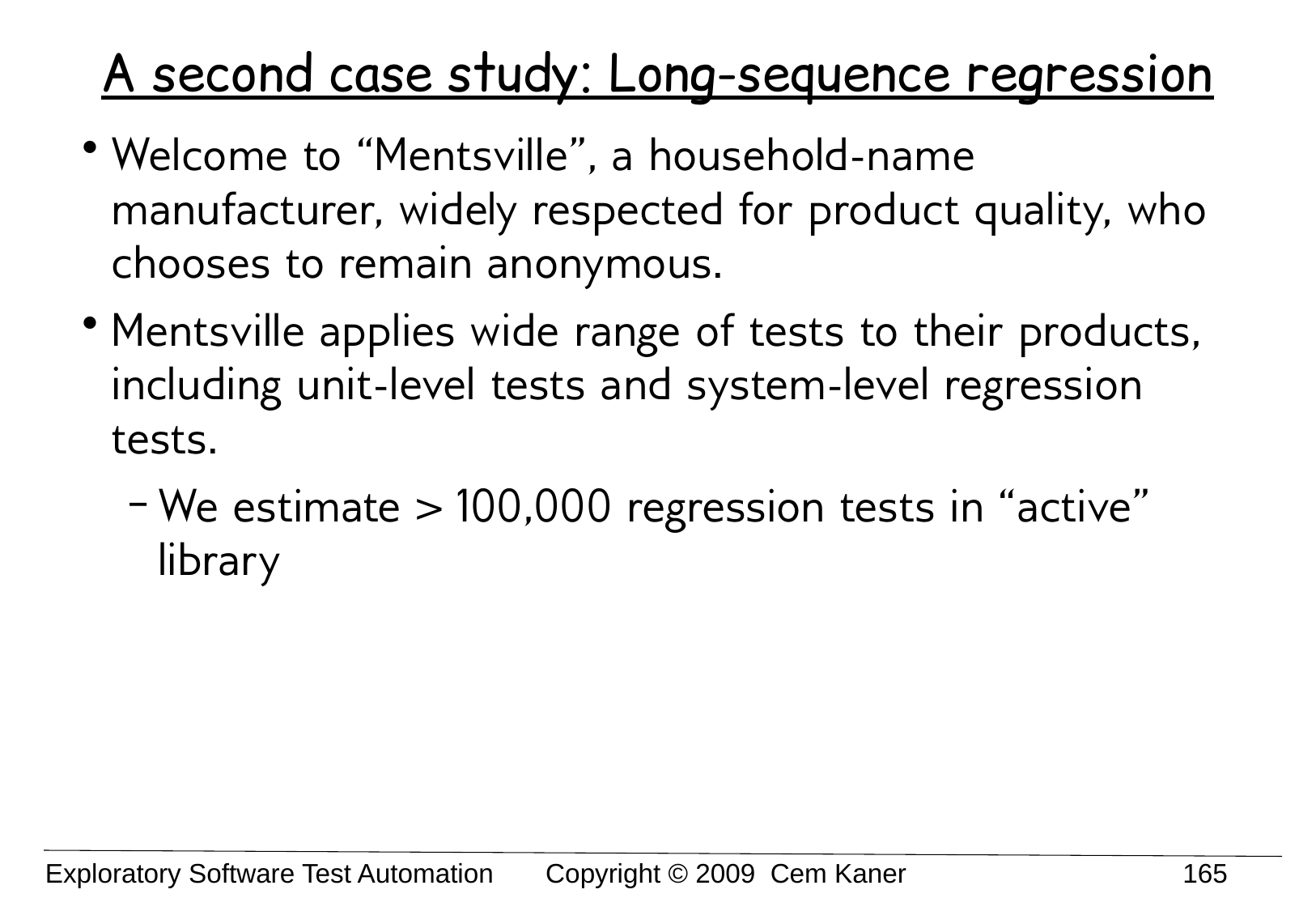

# A second case study: Long-sequence regression
Welcome to “Mentsville”, a household-name manufacturer, widely respected for product quality, who chooses to remain anonymous.
Mentsville applies wide range of tests to their products, including unit-level tests and system-level regression tests.
We estimate > 100,000 regression tests in “active” library